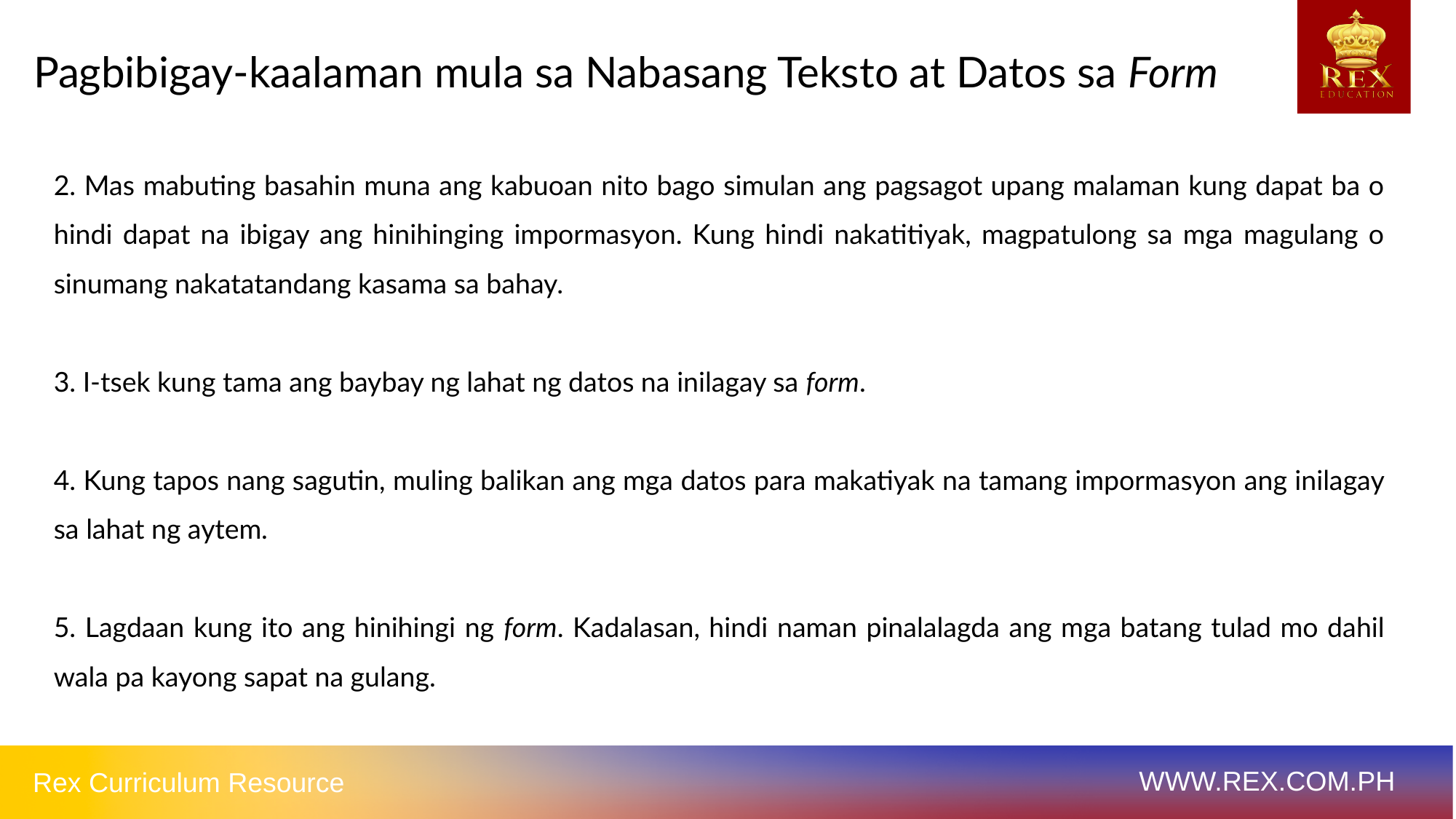

Pagbibigay-kaalaman mula sa Nabasang Teksto at Datos sa Form
2. Mas mabuting basahin muna ang kabuoan nito bago simulan ang pagsagot upang malaman kung dapat ba o hindi dapat na ibigay ang hinihinging impormasyon. Kung hindi nakatitiyak, magpatulong sa mga magulang o sinumang nakatatandang kasama sa bahay.

3. I-tsek kung tama ang baybay ng lahat ng datos na inilagay sa form.

4. Kung tapos nang sagutin, muling balikan ang mga datos para makatiyak na tamang impormasyon ang inilagay sa lahat ng aytem.

5. Lagdaan kung ito ang hinihingi ng form. Kadalasan, hindi naman pinalalagda ang mga batang tulad mo dahil wala pa kayong sapat na gulang.